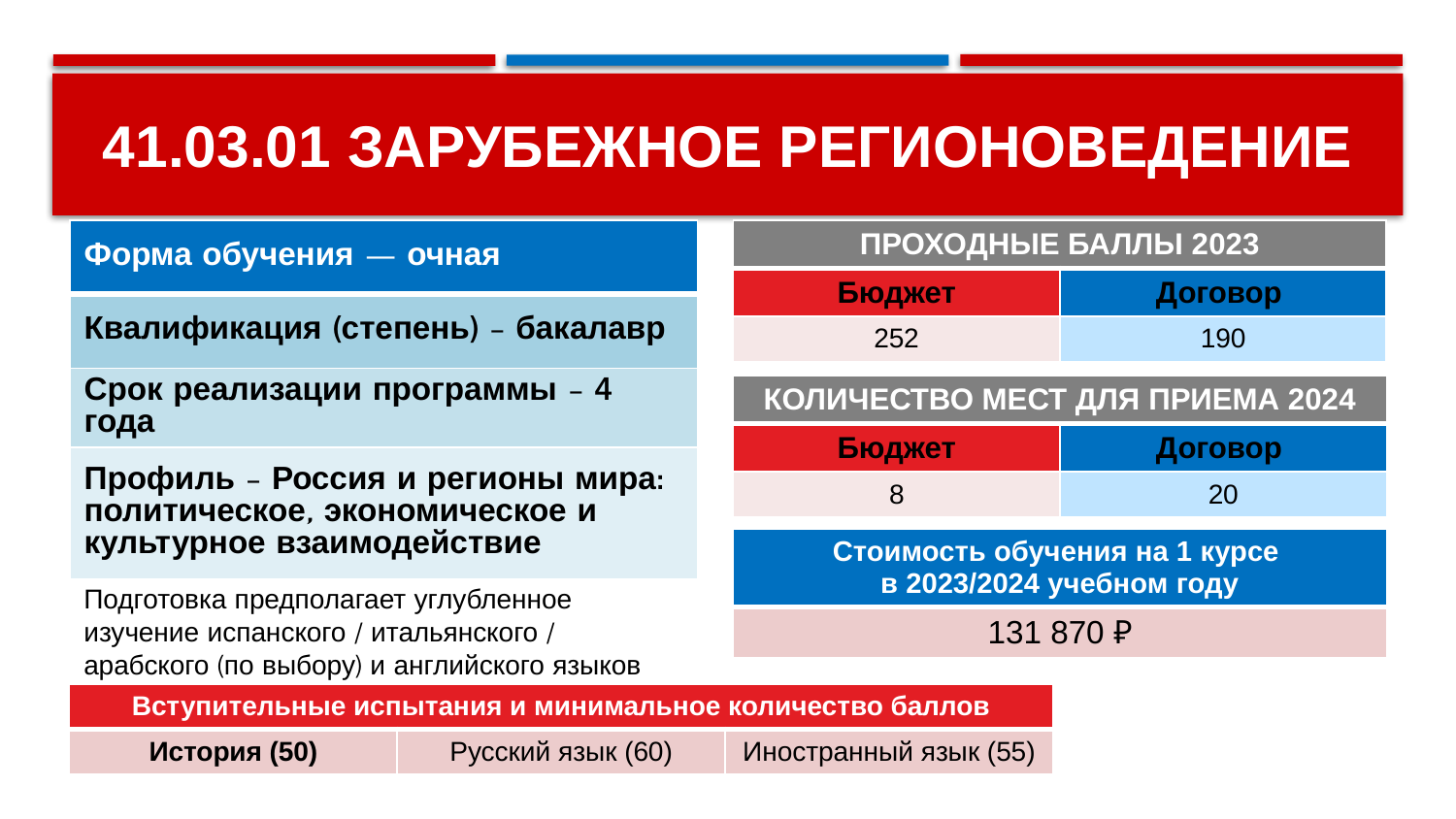

# 41.03.01 зарубежное регионоведение
| Форма обучения — очная |
| --- |
| Квалификация (степень) – бакалавр |
| Срок реализации программы – 4 года |
| Профиль – Россия и регионы мира: политическое, экономическое и культурное взаимодействие |
| ПРОХОДНЫЕ БАЛЛЫ 2023 |  |
| --- | --- |
| Бюджет | Договор |
| 252 | 190 |
| КОЛИЧЕСТВО МЕСТ ДЛЯ ПРИЕМА 2024 |  |
| --- | --- |
| Бюджет | Договор |
| 8 | 20 |
| Стоимость обучения на 1 курсе в 2023/2024 учебном году |
| --- |
| 131 870 ₽ |
Подготовка предполагает углубленное изучение испанского / итальянского / арабского (по выбору) и английского языков
| Вступительные испытания и минимальное количество баллов |  |  |
| --- | --- | --- |
| История (50) | Русский язык (60) | Иностранный язык (55) |